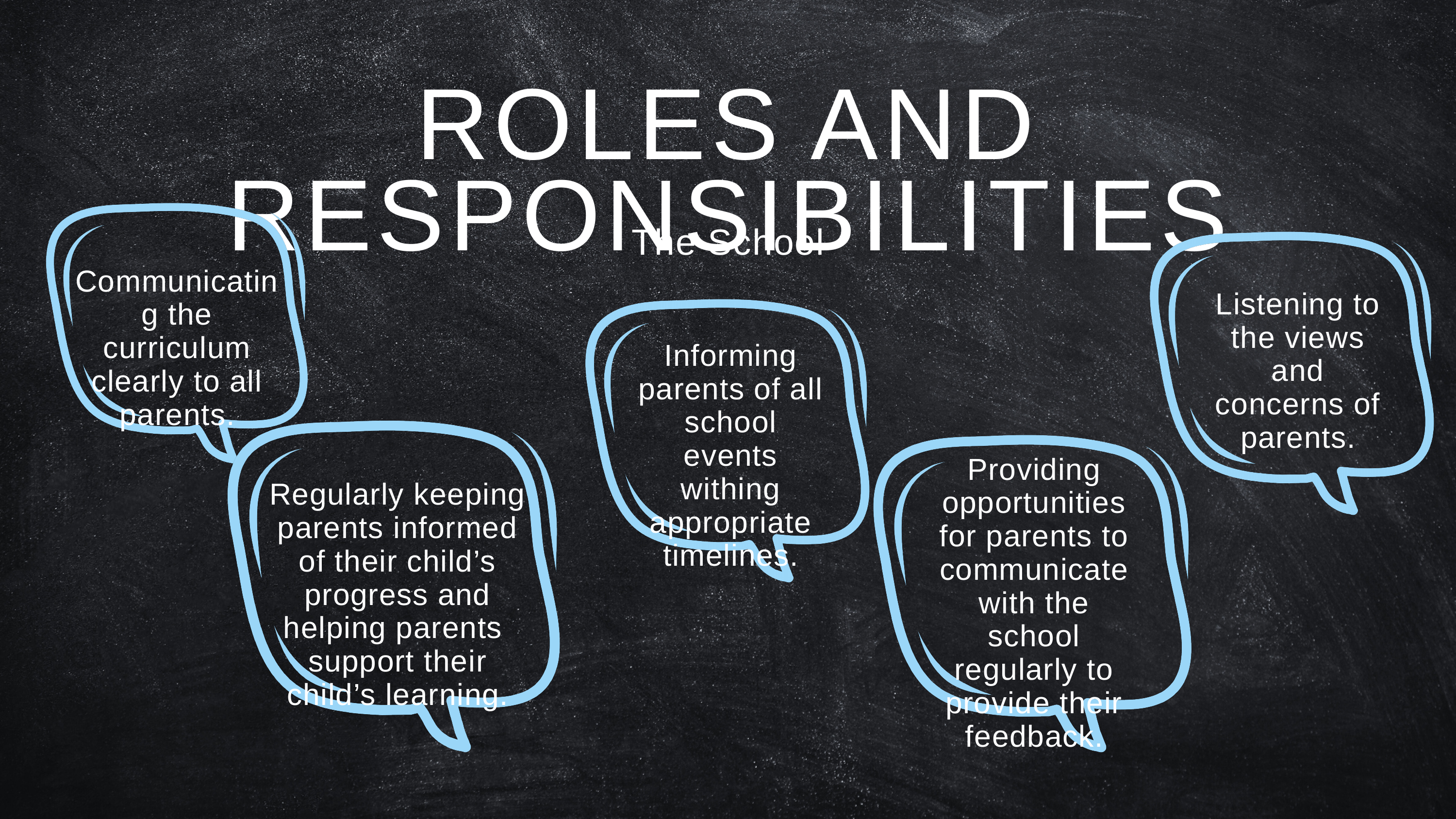

ROLES AND RESPONSIBILITIES

The School

Communicating the curriculum clearly to all parents.
Listening to the views and concerns of parents.

Informing parents of all school events withing appropriate timelines.

Providing opportunities for parents to communicate with the school regularly to provide their feedback.
Regularly keeping parents informed of their child’s progress and helping parents  support their child’s learning.